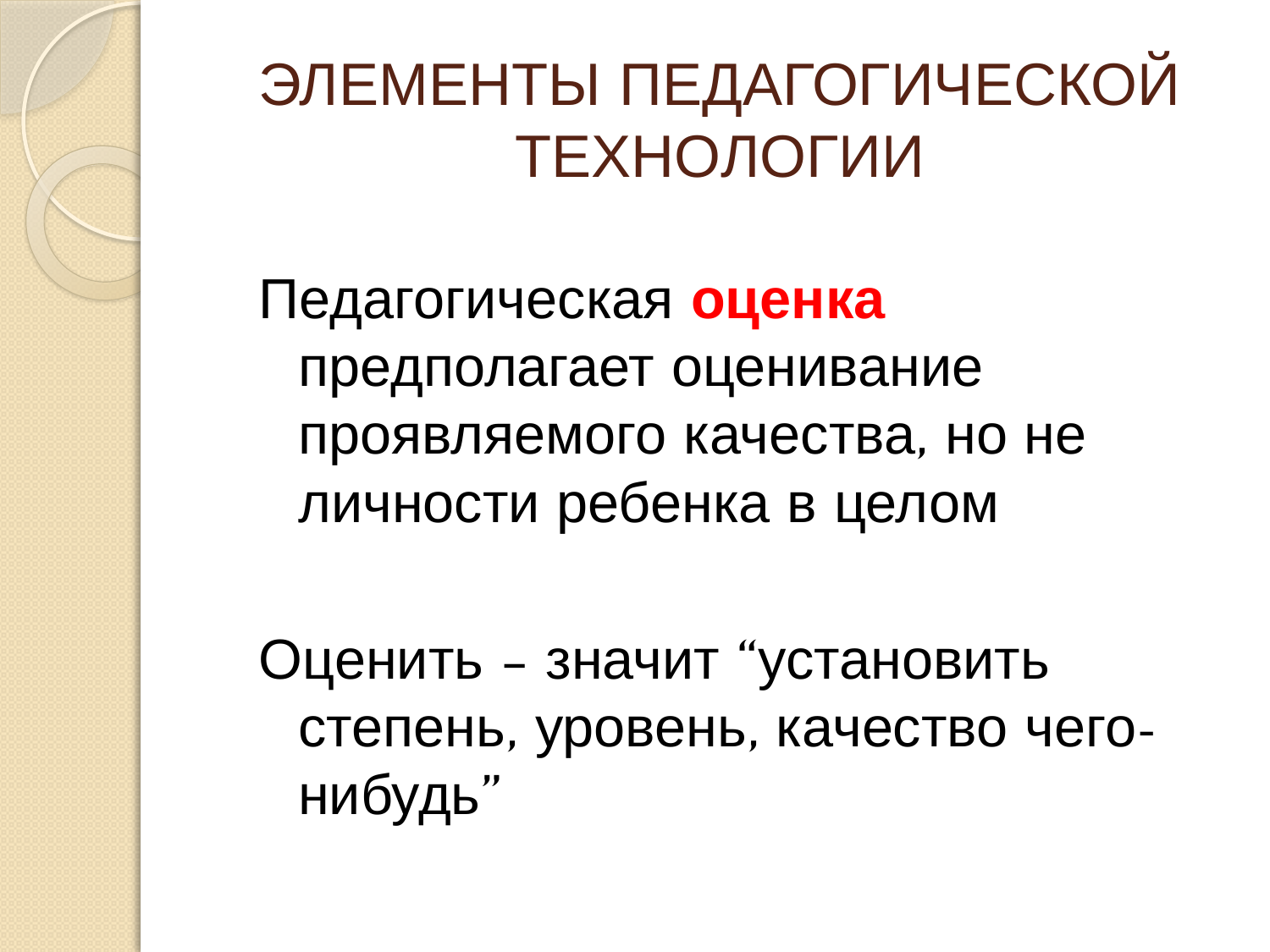

# ЭЛЕМЕНТЫ ПЕДАГОГИЧЕСКОЙ ТЕХНОЛОГИИ
Педагогическая оценка предполагает оценивание проявляемого качества, но не личности ребенка в целом

Оценить – значит “установить степень, уровень, качество чего-нибудь”